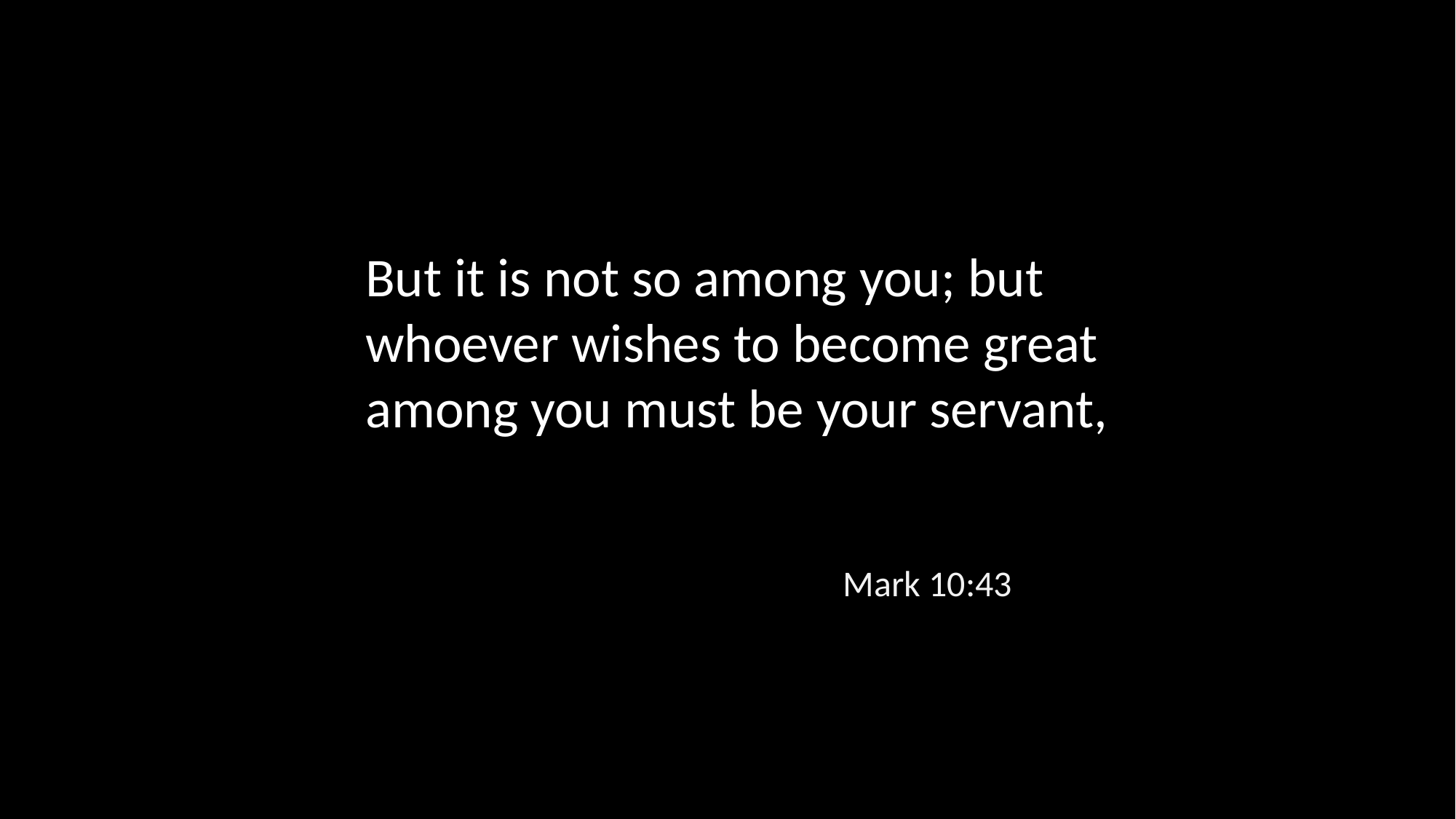

But it is not so among you; but whoever wishes to become great among you must be your servant,
Mark 10:43